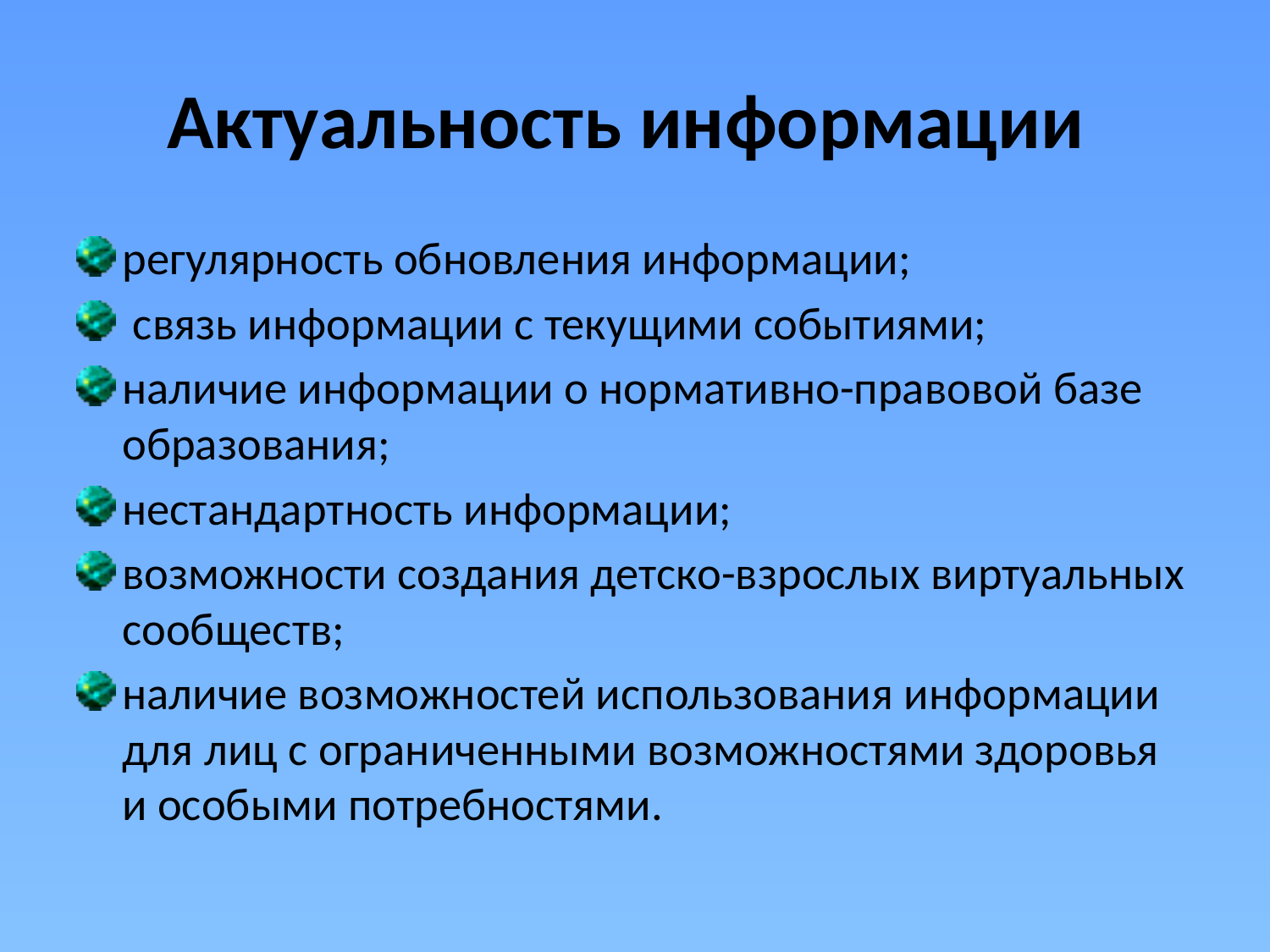

# Актуальность информации
регулярность обновления информации;
 связь информации с текущими событиями;
наличие информации о нормативно-правовой базе образования;
нестандартность информации;
возможности создания детско-взрослых виртуальных сообществ;
наличие возможностей использования информации для лиц с ограниченными возможностями здоровья и особыми потребностями.